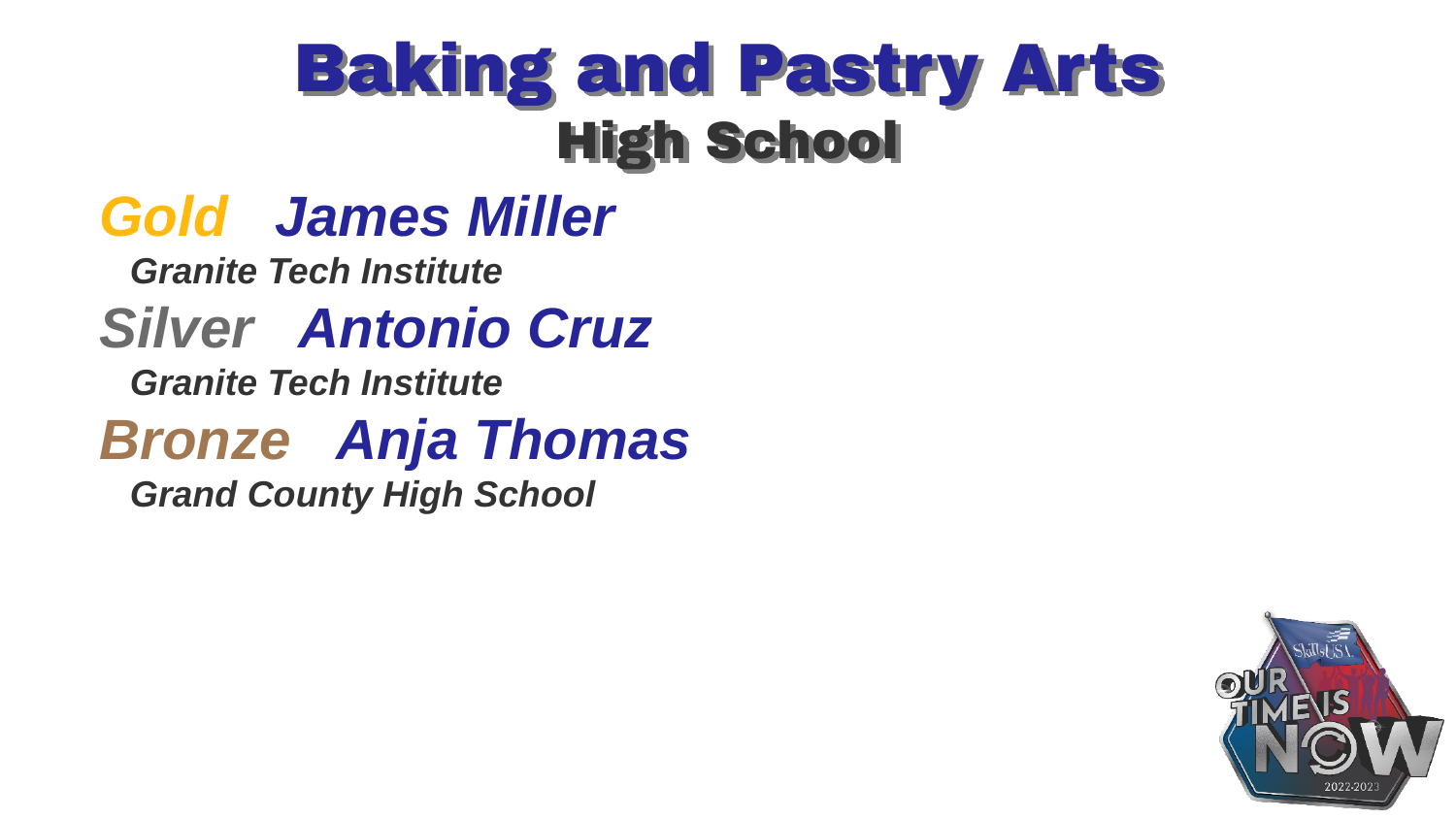

# Baking and Pastry Arts High School
Gold   James Miller
   Granite Tech Institute
Silver   Antonio Cruz
   Granite Tech Institute
Bronze   Anja Thomas
   Grand County High School